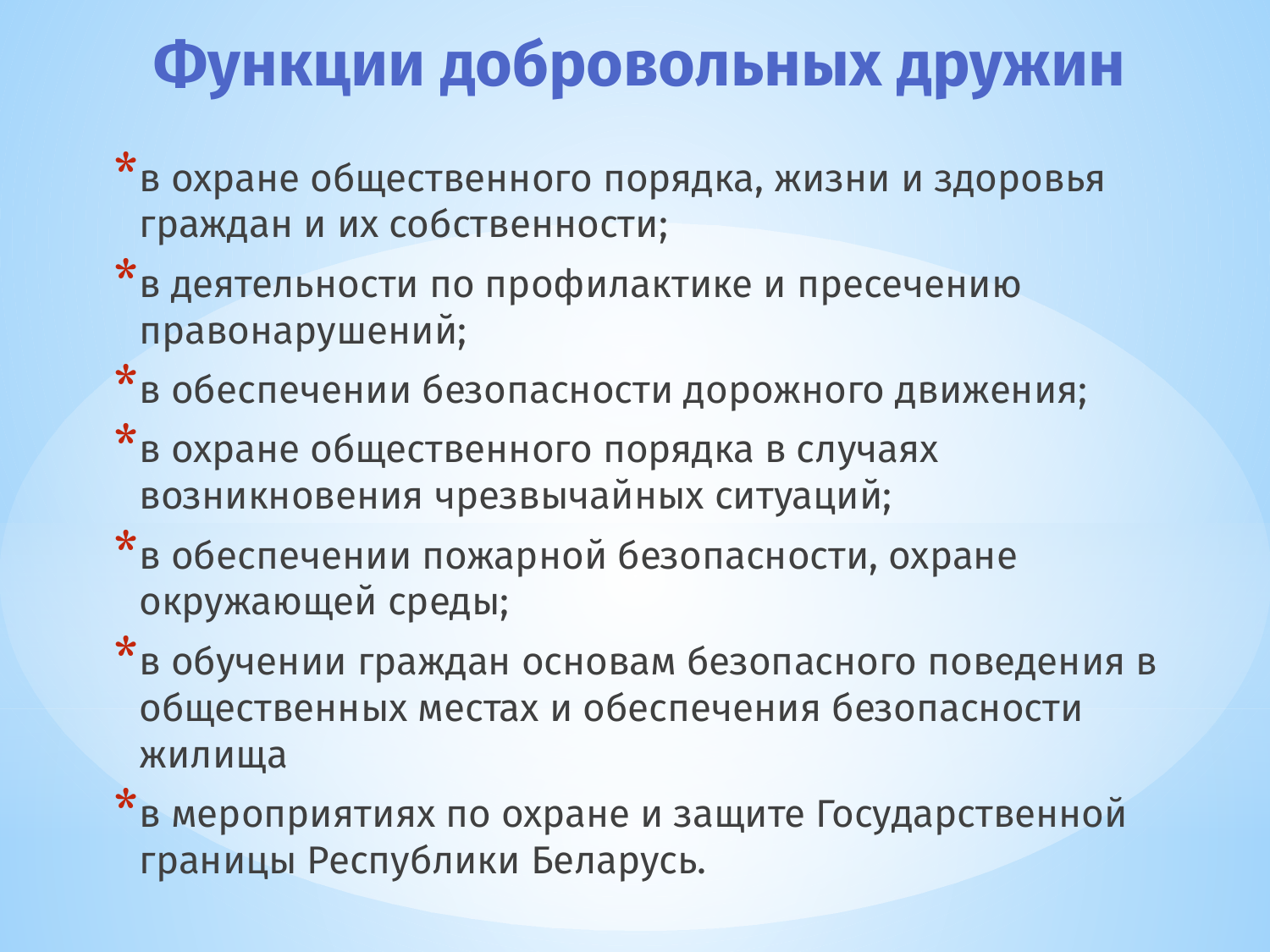

# Функции добровольных дружин
в охране общественного порядка, жизни и здоровья граждан и их собственности;
в деятельности по профилактике и пресечению правонарушений;
в обеспечении безопасности дорожного движения;
в охране общественного порядка в случаях возникновения чрезвычайных ситуаций;
в обеспечении пожарной безопасности, охране окружающей среды;
в обучении граждан основам безопасного поведения в общественных местах и обеспечения безопасности жилища
в мероприятиях по охране и защите Государственной границы Республики Беларусь.